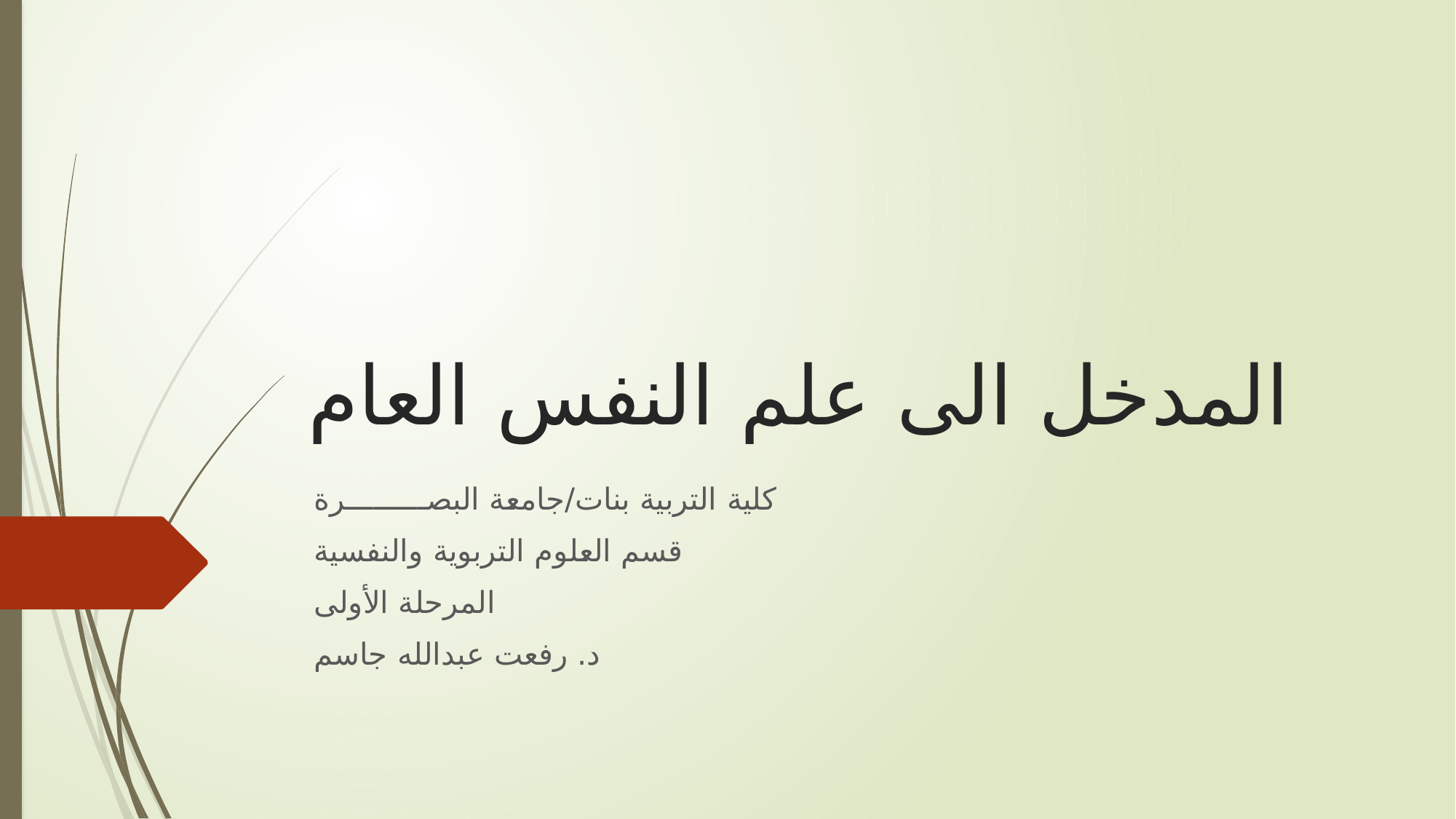

# المدخل الى علم النفس العام
كلية التربية بنات/جامعة البصـــــــــرة
قسم العلوم التربوية والنفسية
المرحلة الأولى
د. رفعت عبدالله جاسم